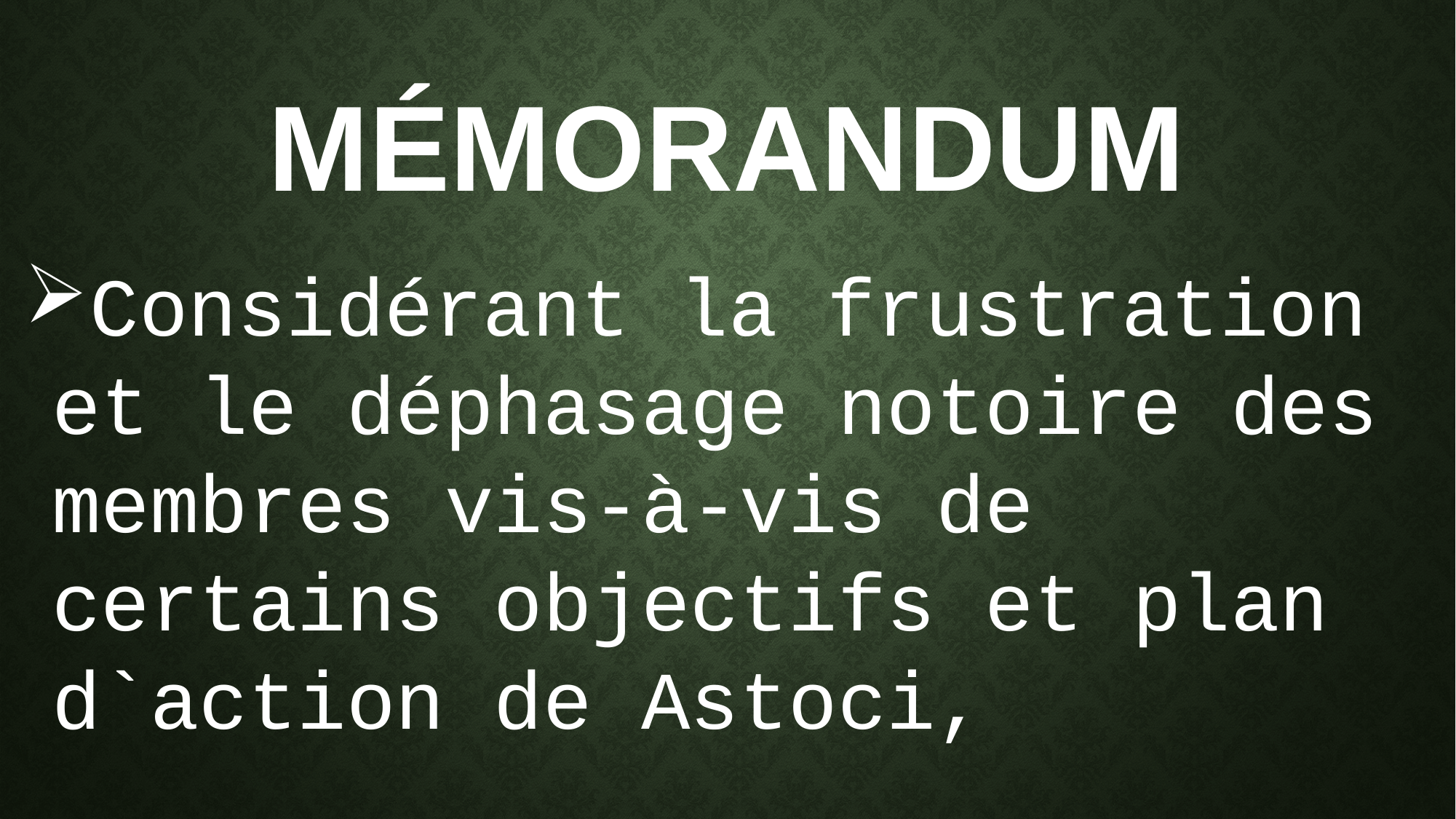

# Mémorandum
Considérant la frustration et le déphasage notoire des membres vis-à-vis de certains objectifs et plan d`action de Astoci,